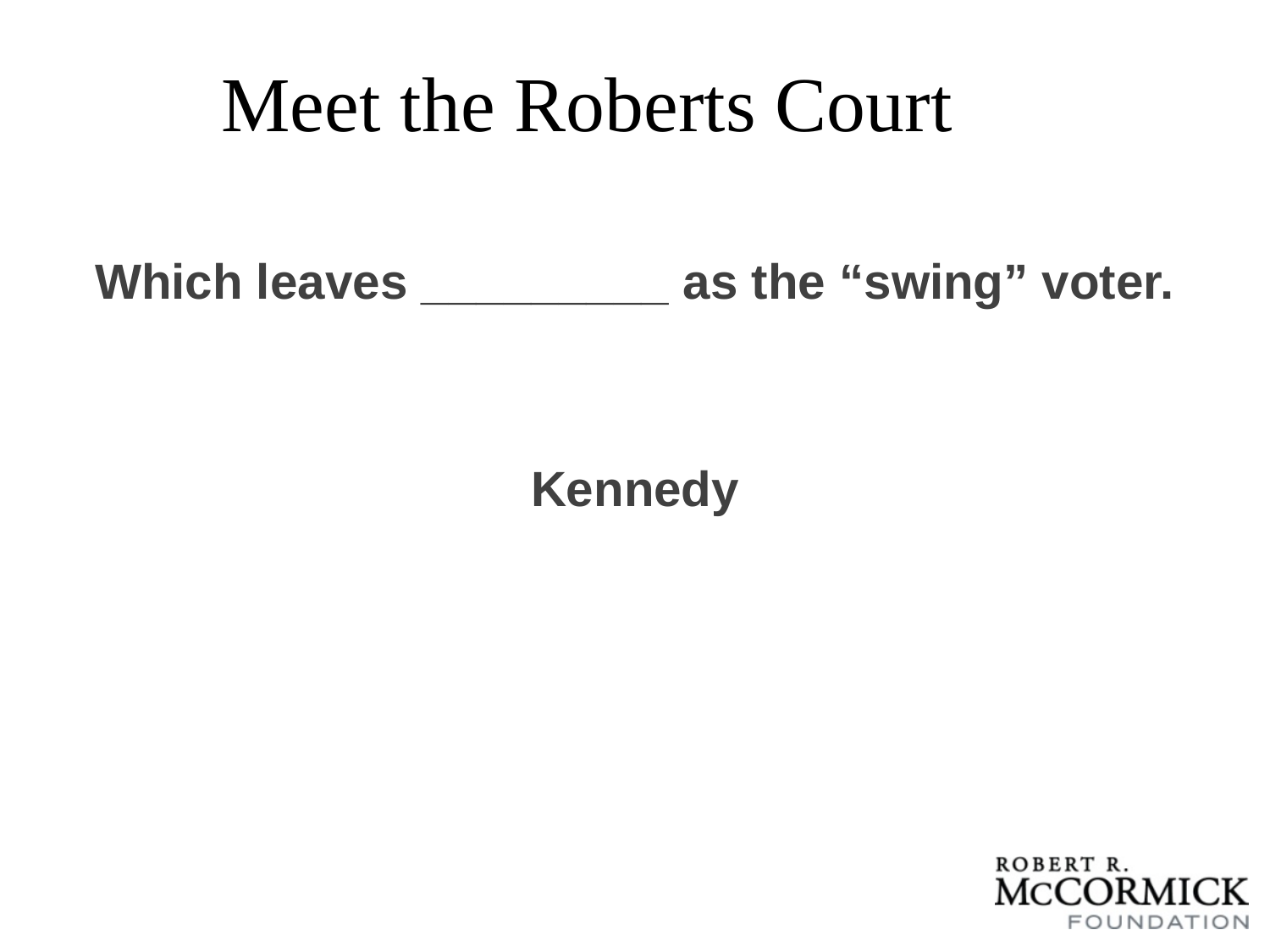

# Meet the Roberts Court
Which leaves _________ as the “swing” voter.

Kennedy